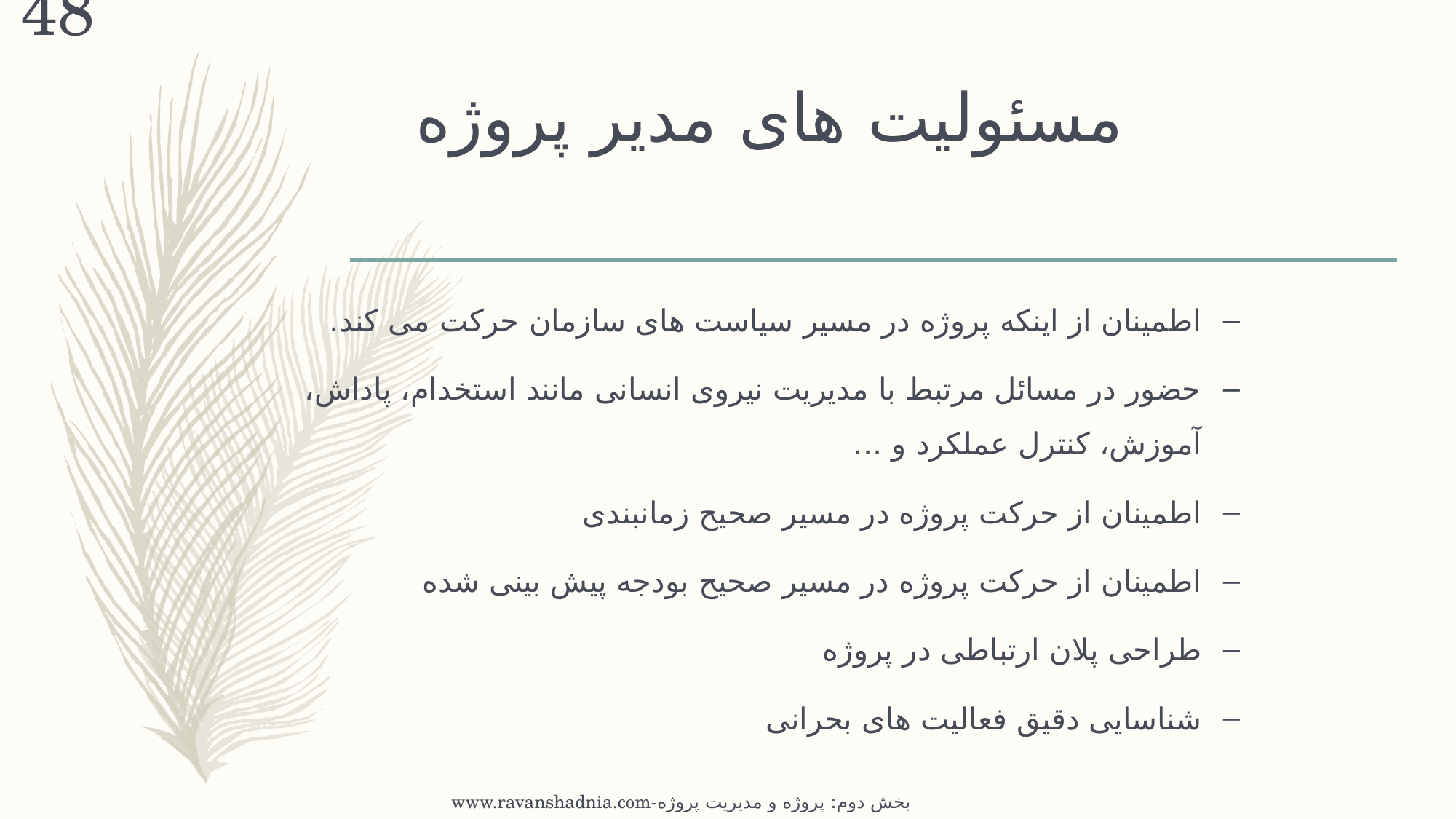

48
# مسئولیت های مدیر پروژه
اطمینان از اینکه پروژه در مسیر سیاست های سازمان حرکت می کند.
حضور در مسائل مرتبط با مدیریت نیروی انسانی مانند استخدام، پاداش، آموزش، کنترل عملکرد و ...
اطمینان از حرکت پروژه در مسیر صحیح زمانبندی
اطمینان از حرکت پروژه در مسیر صحیح بودجه پیش بینی شده
طراحی پلان ارتباطی در پروژه
شناسایی دقیق فعالیت های بحرانی

www.ravanshadnia.com-بخش دوم: پروژه و مدیریت پروژه